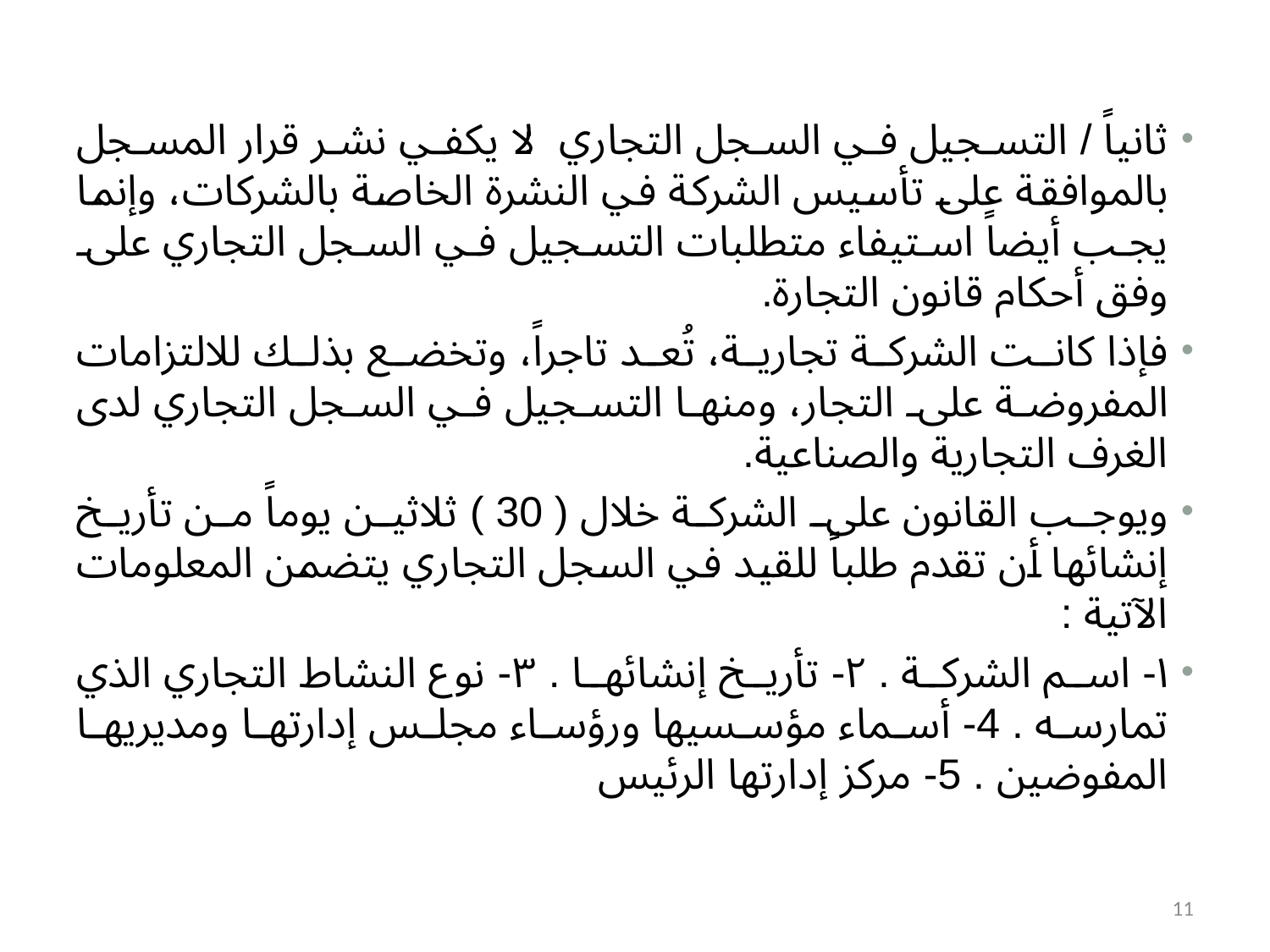

ثانياً / التسجيل في السجل التجاري: لا يكفي نشر قرار المسجل بالموافقة على تأسيس الشركة في النشرة الخاصة بالشركات، وإنما يجب أيضاً استيفاء متطلبات التسجيل في السجل التجاري على وفق أحكام قانون التجارة.
فإذا كانت الشركة تجارية، تُعد تاجراً، وتخضع بذلك للالتزامات المفروضة على التجار، ومنها التسجيل في السجل التجاري لدى الغرف التجارية والصناعية.
ويوجب القانون على الشركة خلال ( 30 ) ثلاثين يوماً من تأريخ إنشائها أن تقدم طلباً للقيد في السجل التجاري يتضمن المعلومات الآتية :
۱- اسم الشركة . ٢- تأريخ إنشائها . ۳- نوع النشاط التجاري الذي تمارسه . 4- أسماء مؤسسيها ورؤساء مجلس إدارتها ومديريها المفوضين . 5- مركز إدارتها الرئيس

11